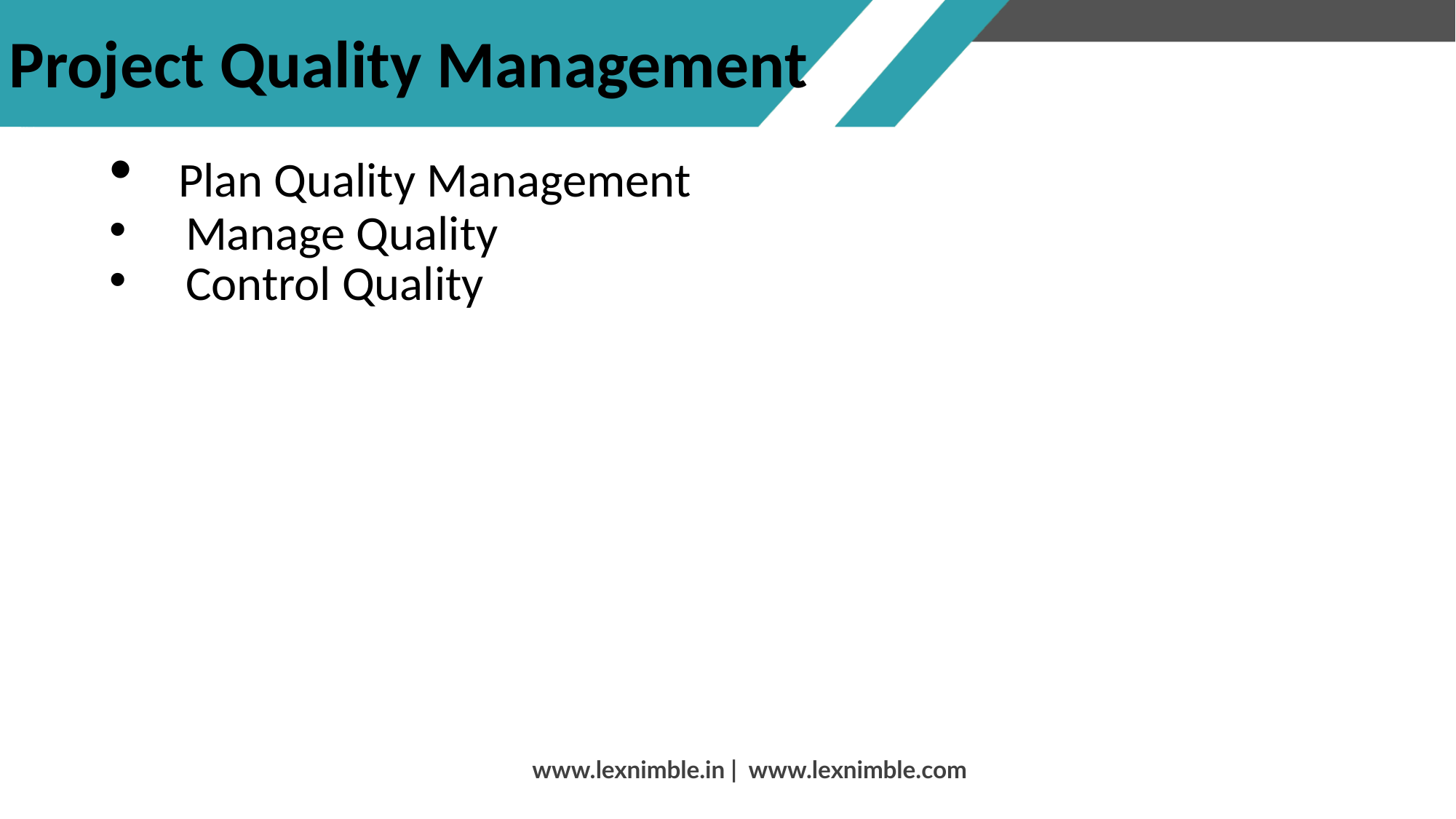

# Project Quality Management
 Plan Quality Management
  Manage Quality
  Control Quality